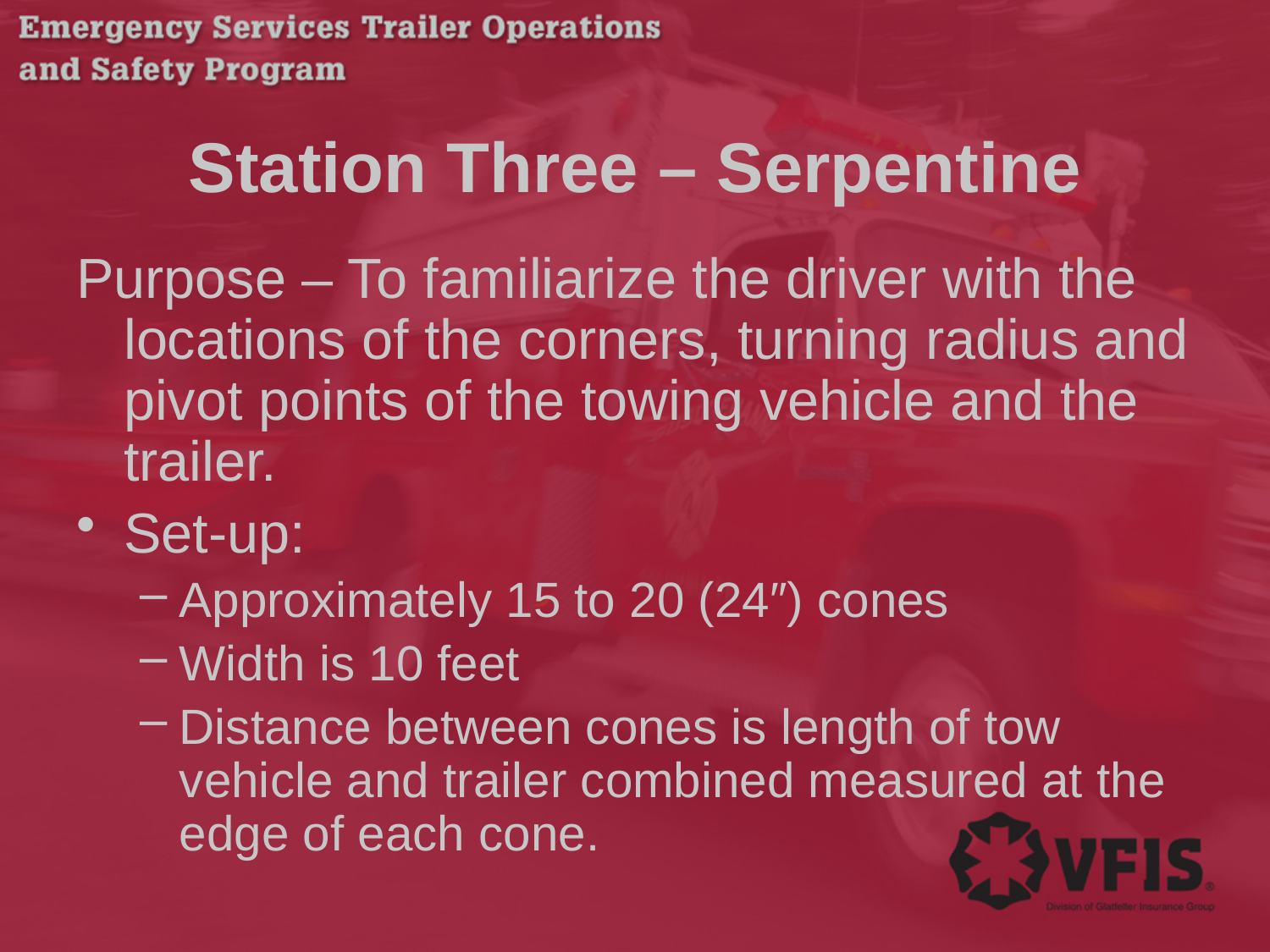

# Station Three – Serpentine
Purpose – To familiarize the driver with the locations of the corners, turning radius and pivot points of the towing vehicle and the trailer.
Set-up:
Approximately 15 to 20 (24″) cones
Width is 10 feet
Distance between cones is length of tow vehicle and trailer combined measured at the edge of each cone.